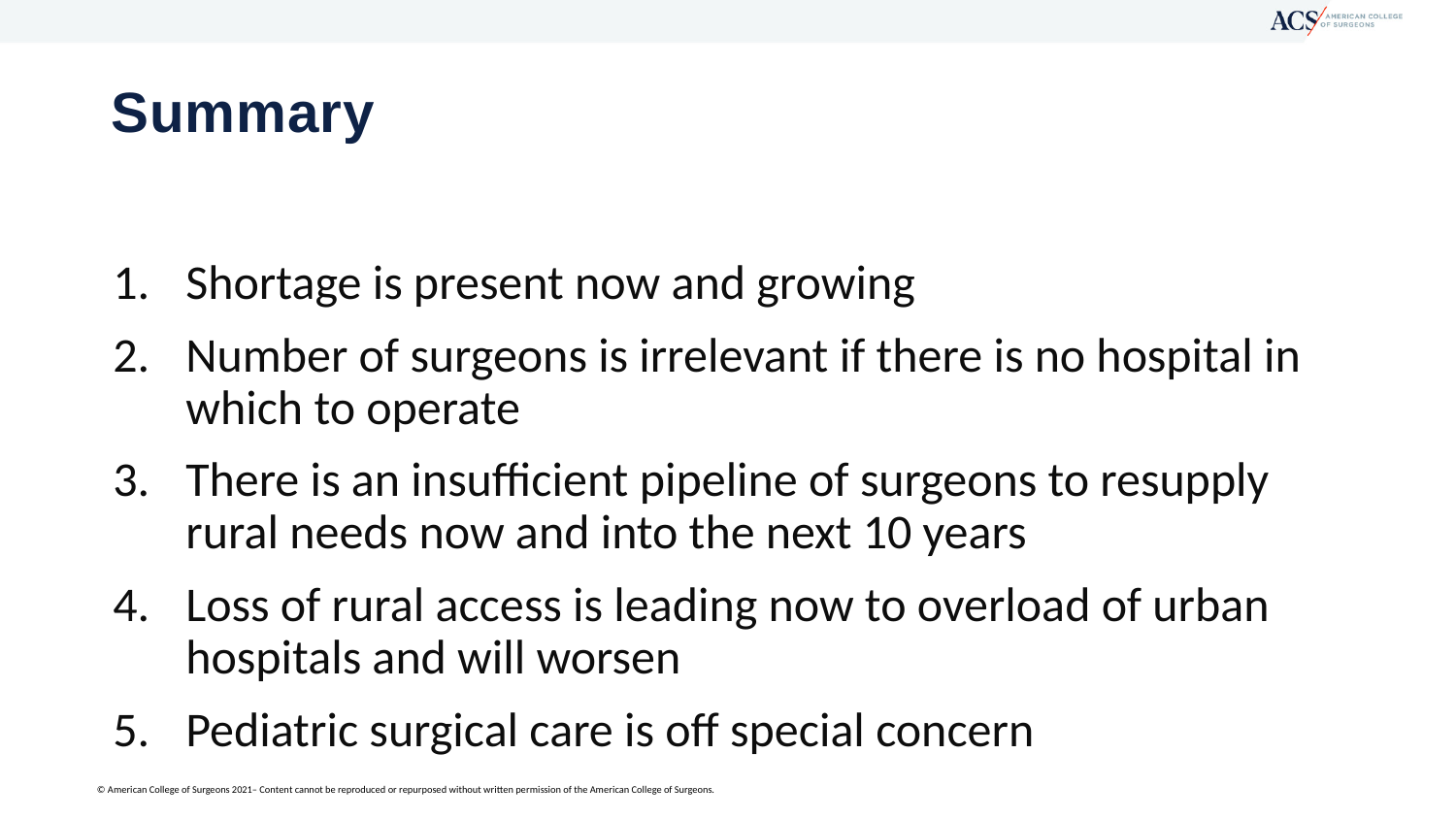

# Summary

Shortage is present now and growing
Number of surgeons is irrelevant if there is no hospital in which to operate
There is an insufficient pipeline of surgeons to resupply rural needs now and into the next 10 years
Loss of rural access is leading now to overload of urban hospitals and will worsen
Pediatric surgical care is off special concern